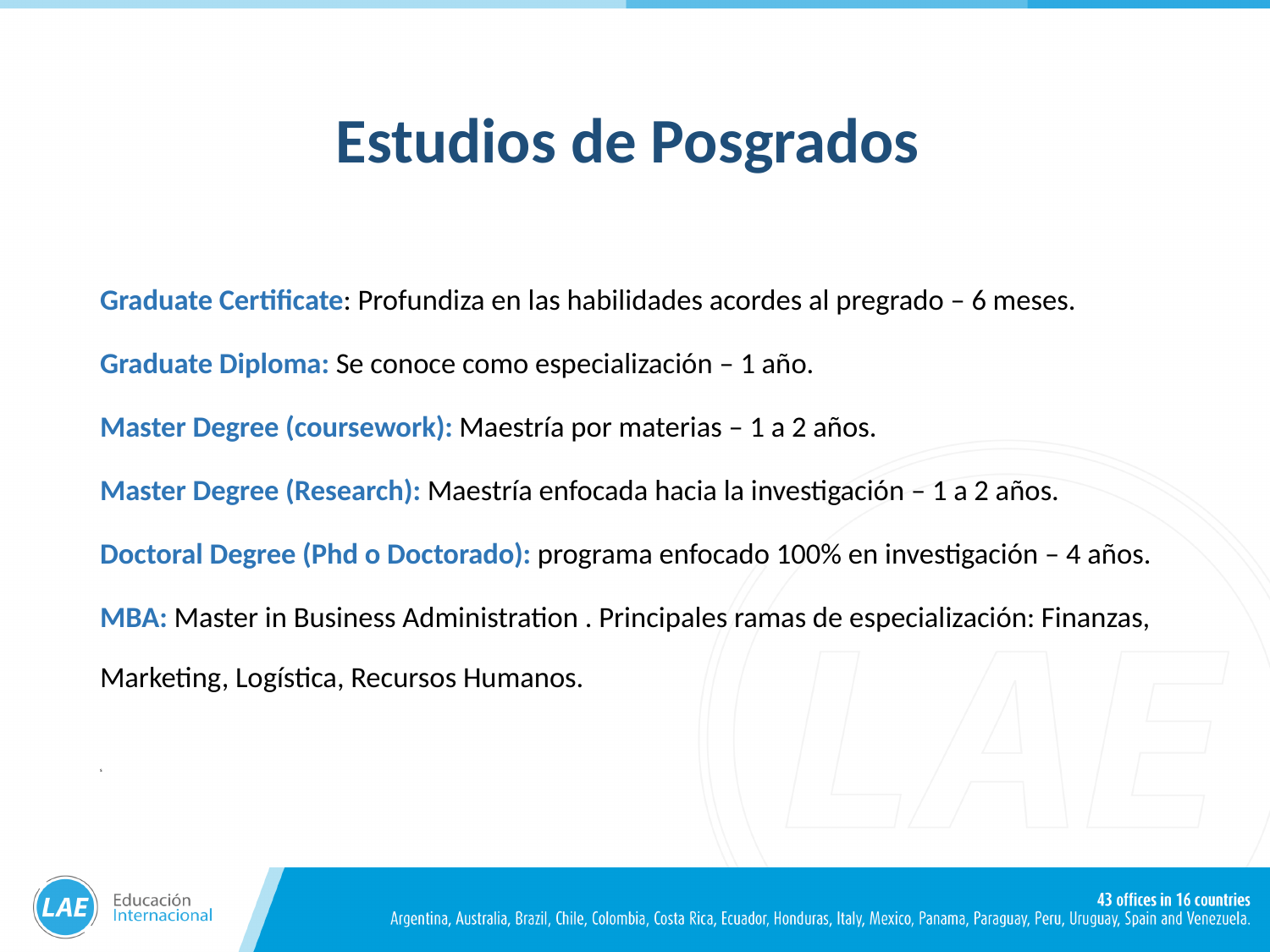

# Estudios de Posgrados
Graduate Certificate: Profundiza en las habilidades acordes al pregrado – 6 meses.
Graduate Diploma: Se conoce como especialización – 1 año.
Master Degree (coursework): Maestría por materias – 1 a 2 años.
Master Degree (Research): Maestría enfocada hacia la investigación – 1 a 2 años.
Doctoral Degree (Phd o Doctorado): programa enfocado 100% en investigación – 4 años.
MBA: Master in Business Administration . Principales ramas de especialización: Finanzas, Marketing, Logística, Recursos Humanos.

s